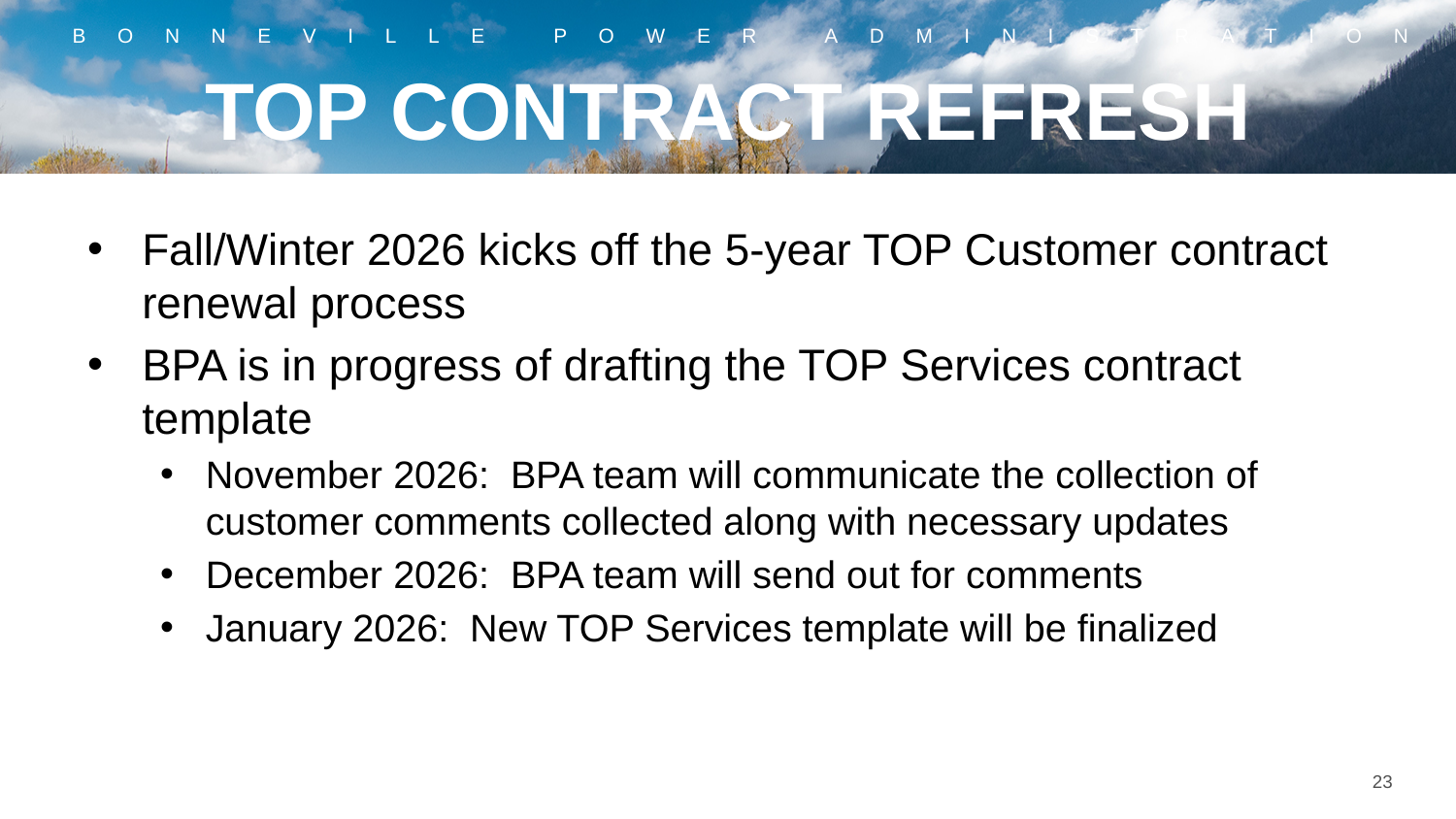

# TOP CONTRACT REFRESH
Fall/Winter 2026 kicks off the 5-year TOP Customer contract renewal process
BPA is in progress of drafting the TOP Services contract template
November 2026:  BPA team will communicate the collection of customer comments collected along with necessary updates
December 2026:  BPA team will send out for comments
January 2026:  New TOP Services template will be finalized

23